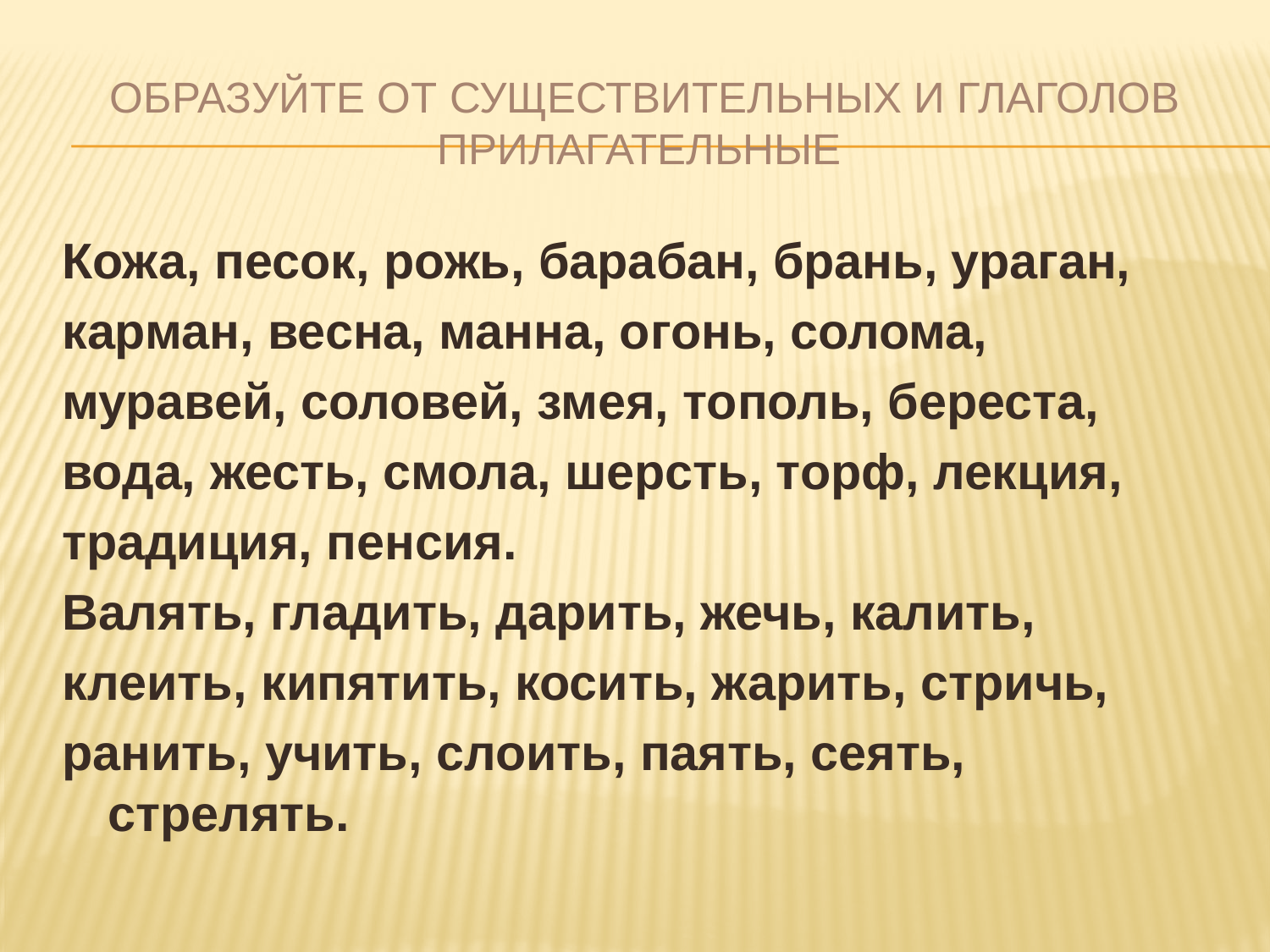

# Образуйте от существительных и глаголов прилагательные
Кожа, песок, рожь, барабан, брань, ураган,
карман, весна, манна, огонь, солома,
муравей, соловей, змея, тополь, береста,
вода, жесть, смола, шерсть, торф, лекция,
традиция, пенсия.
Валять, гладить, дарить, жечь, калить,
клеить, кипятить, косить, жарить, стричь,
ранить, учить, слоить, паять, сеять, стрелять.